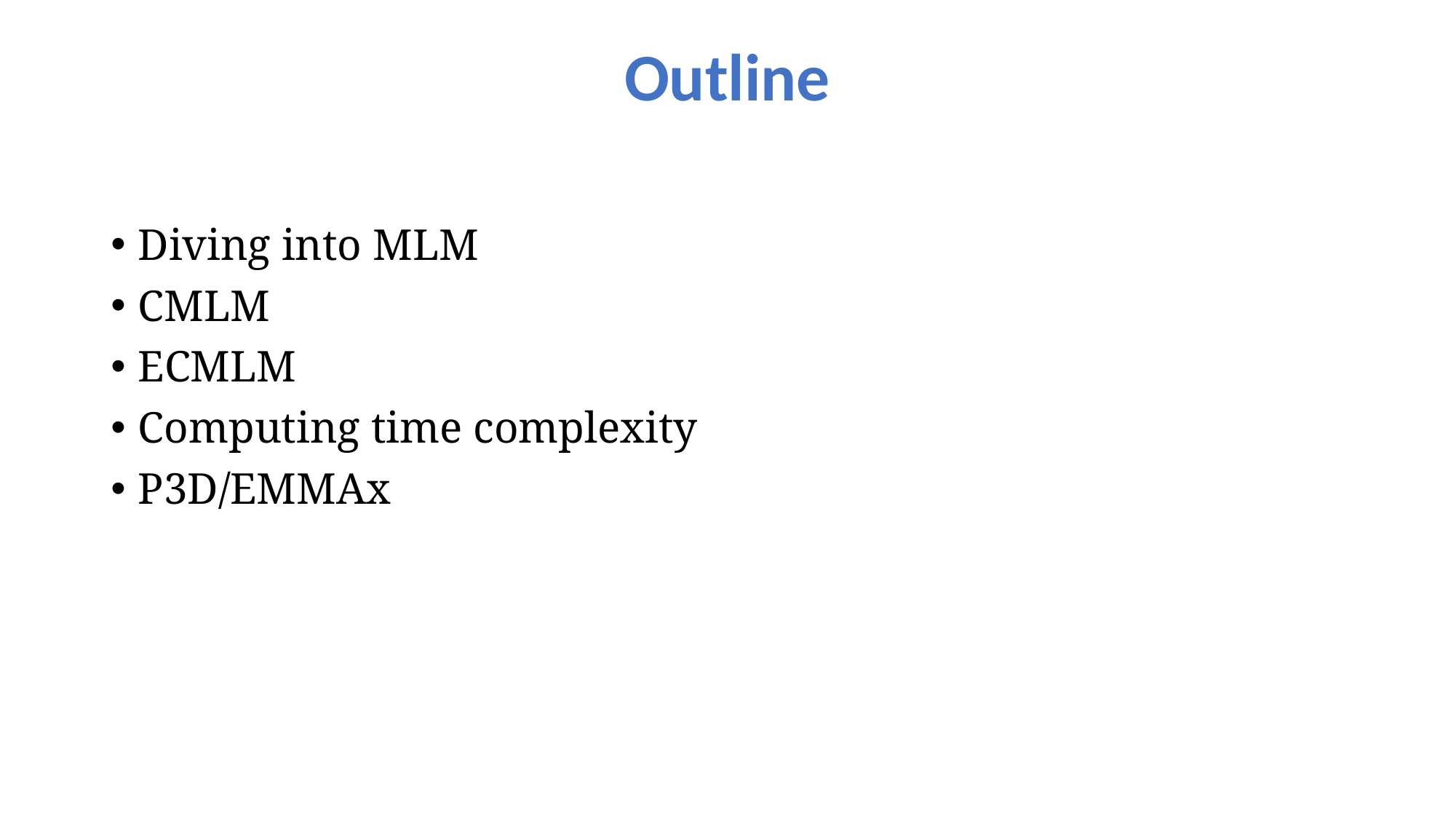

# Outline
Diving into MLM
CMLM
ECMLM
Computing time complexity
P3D/EMMAx